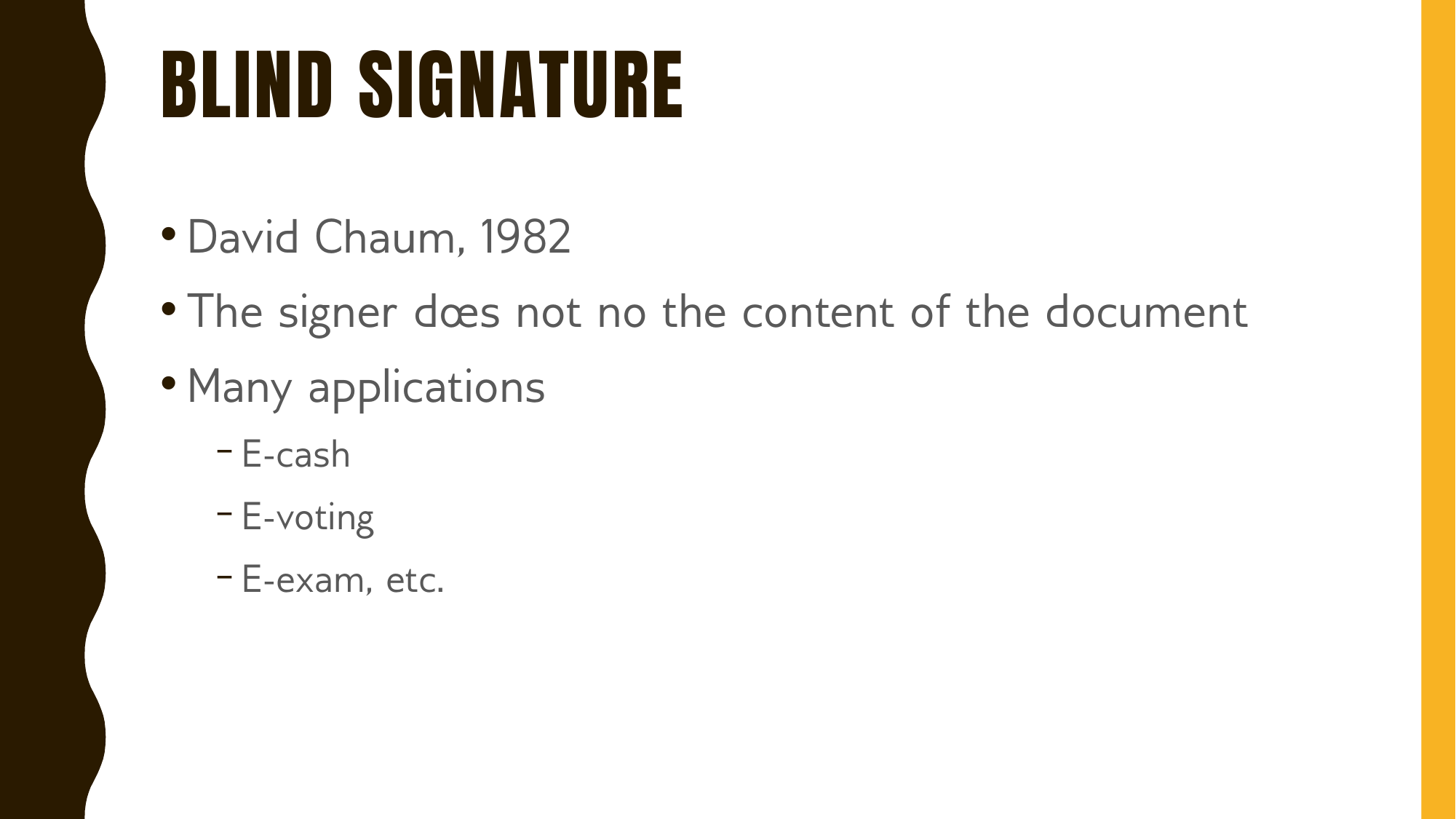

# Blind signature
David Chaum, 1982
The signer does not no the content of the document
Many applications
E-cash
E-voting
E-exam, etc.